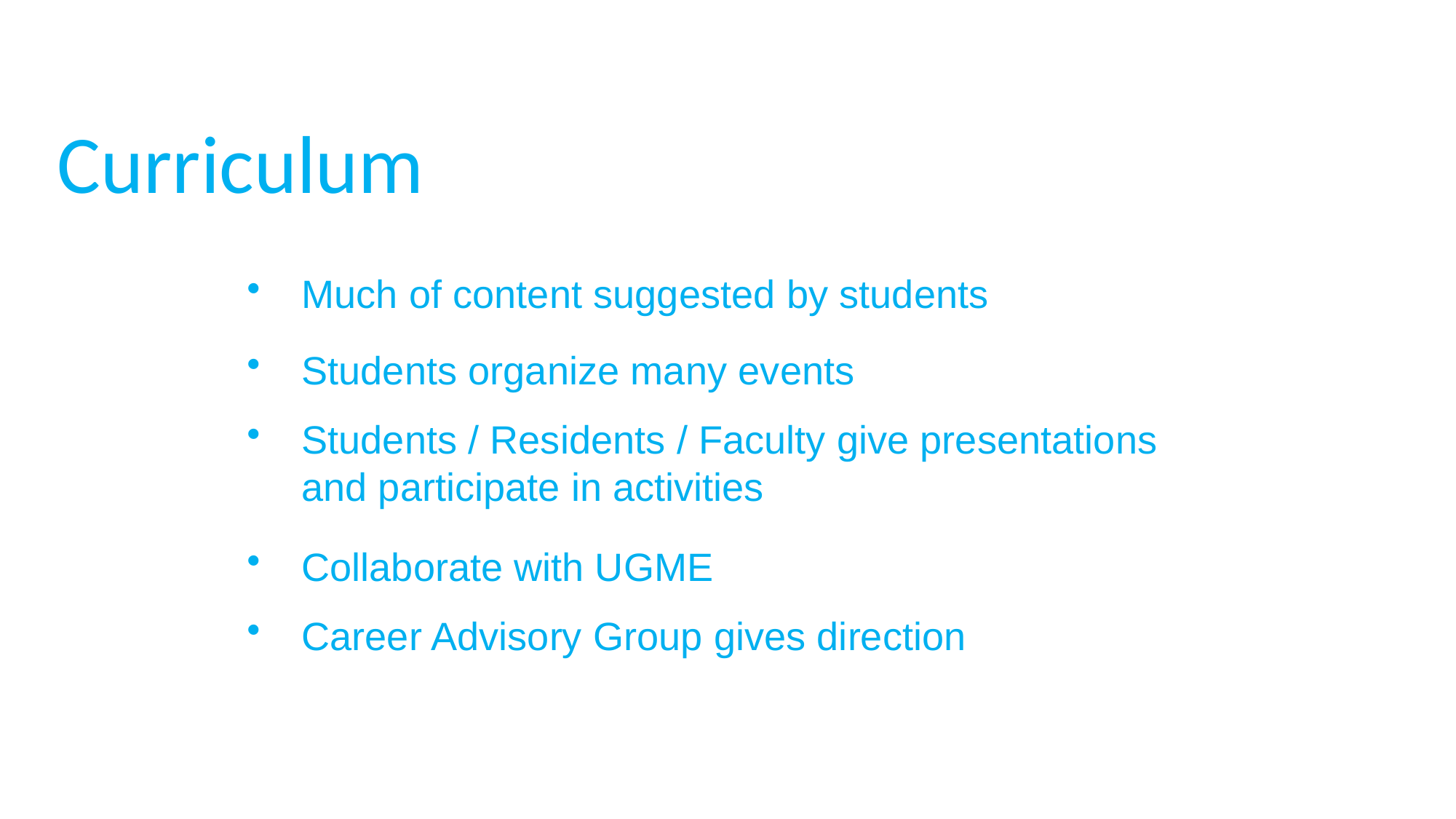

Curriculum
Much of content suggested by students

Students organize many events

Students / Residents / Faculty give presentations
and participate in activities

Collaborate with UGME

Career Advisory Group gives direction